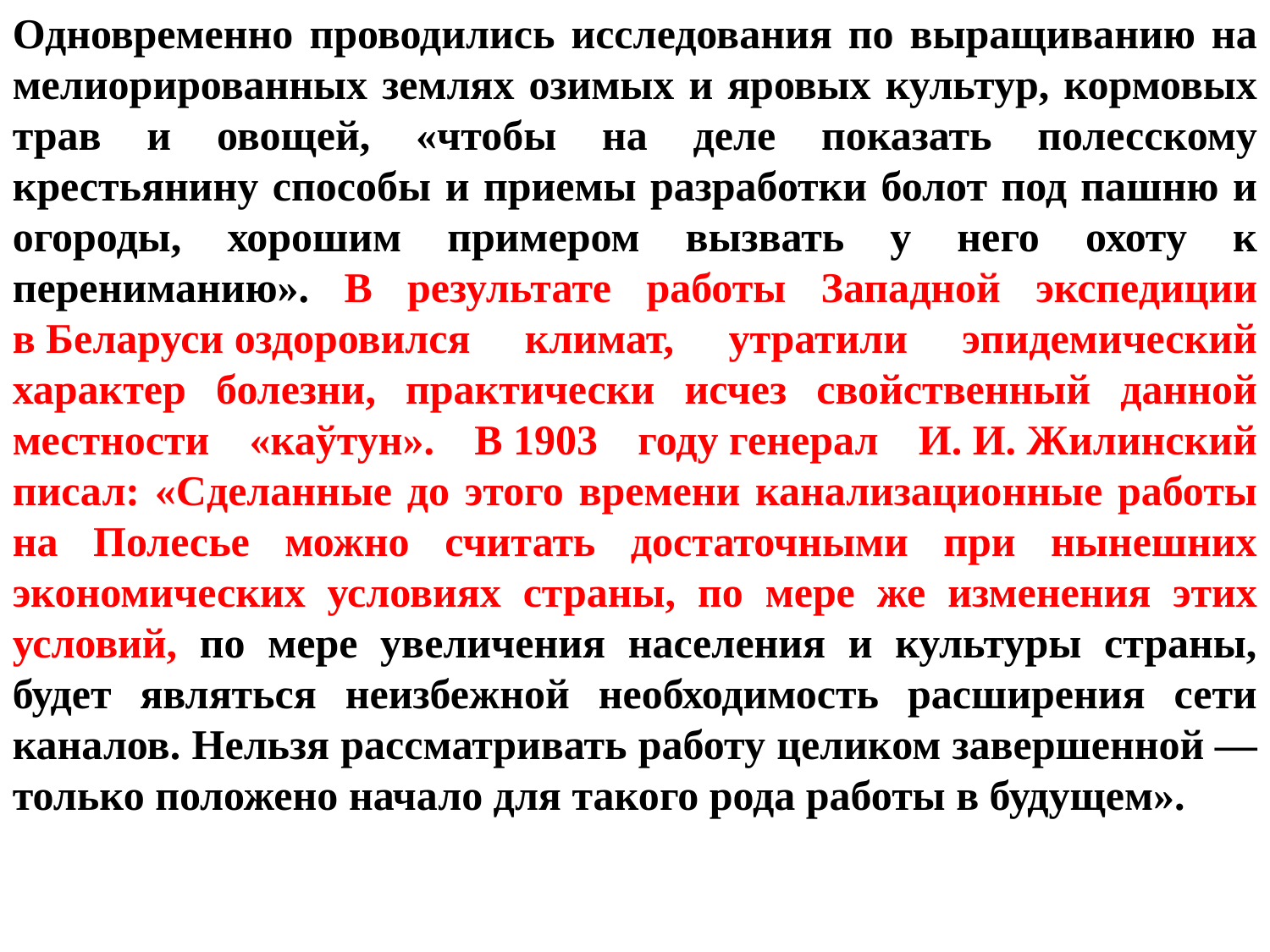

Одновременно проводились исследования по выращиванию на мелиорированных землях озимых и яровых культур, кормовых трав и овощей, «чтобы на деле показать полесскому крестьянину способы и приемы разработки болот под пашню и огороды, хорошим примером вызвать у него охоту к перениманию». В результате работы Западной экспедиции в Беларуси оздоровился климат, утратили эпидемический характер болезни, практически исчез свойственный данной местности «каўтун». В 1903 году генерал И. И. Жилинский писал: «Сделанные до этого времени канализационные работы на Полесье можно считать достаточными при нынешних экономических условиях страны, по мере же изменения этих условий, по мере увеличения населения и культуры страны, будет являться неизбежной необходимость расширения сети каналов. Нельзя рассматривать работу целиком завершенной — только положено начало для такого рода работы в будущем».